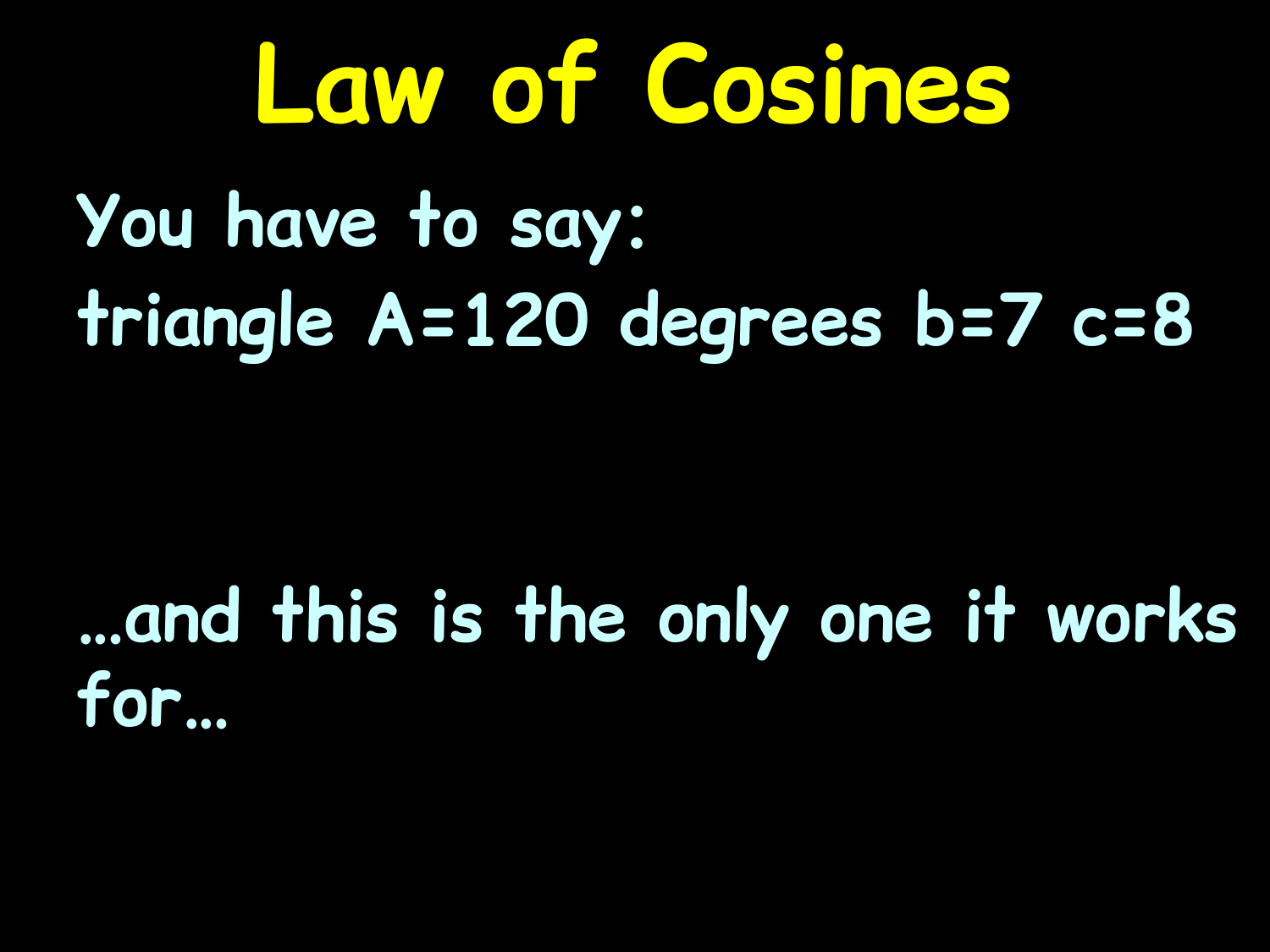

# Law of Cosines
You have to say:
triangle A=120 degrees b=7 c=8

…and this is the only one it works for…